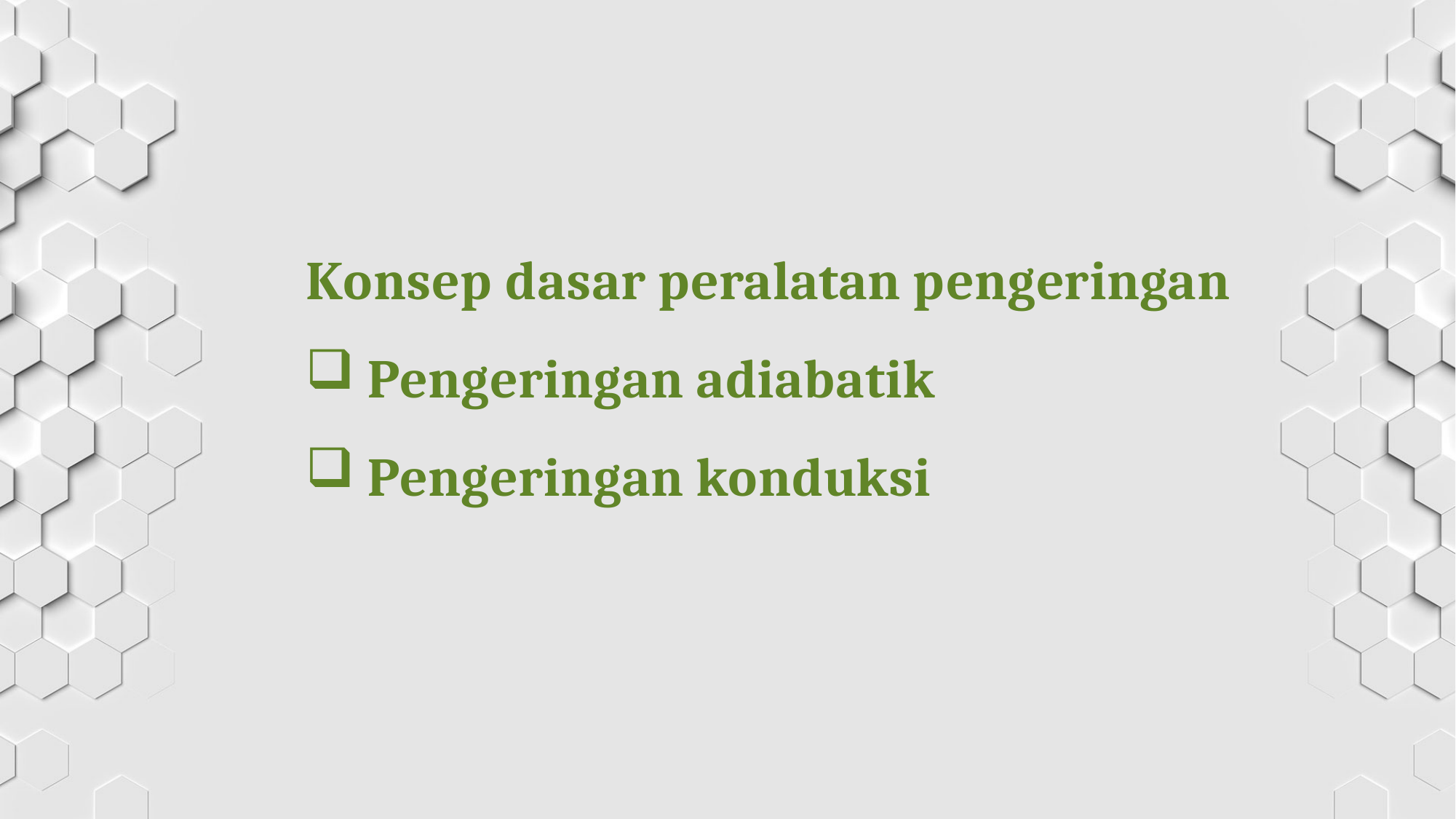

Konsep dasar peralatan pengeringan
 Pengeringan adiabatik
 Pengeringan konduksi